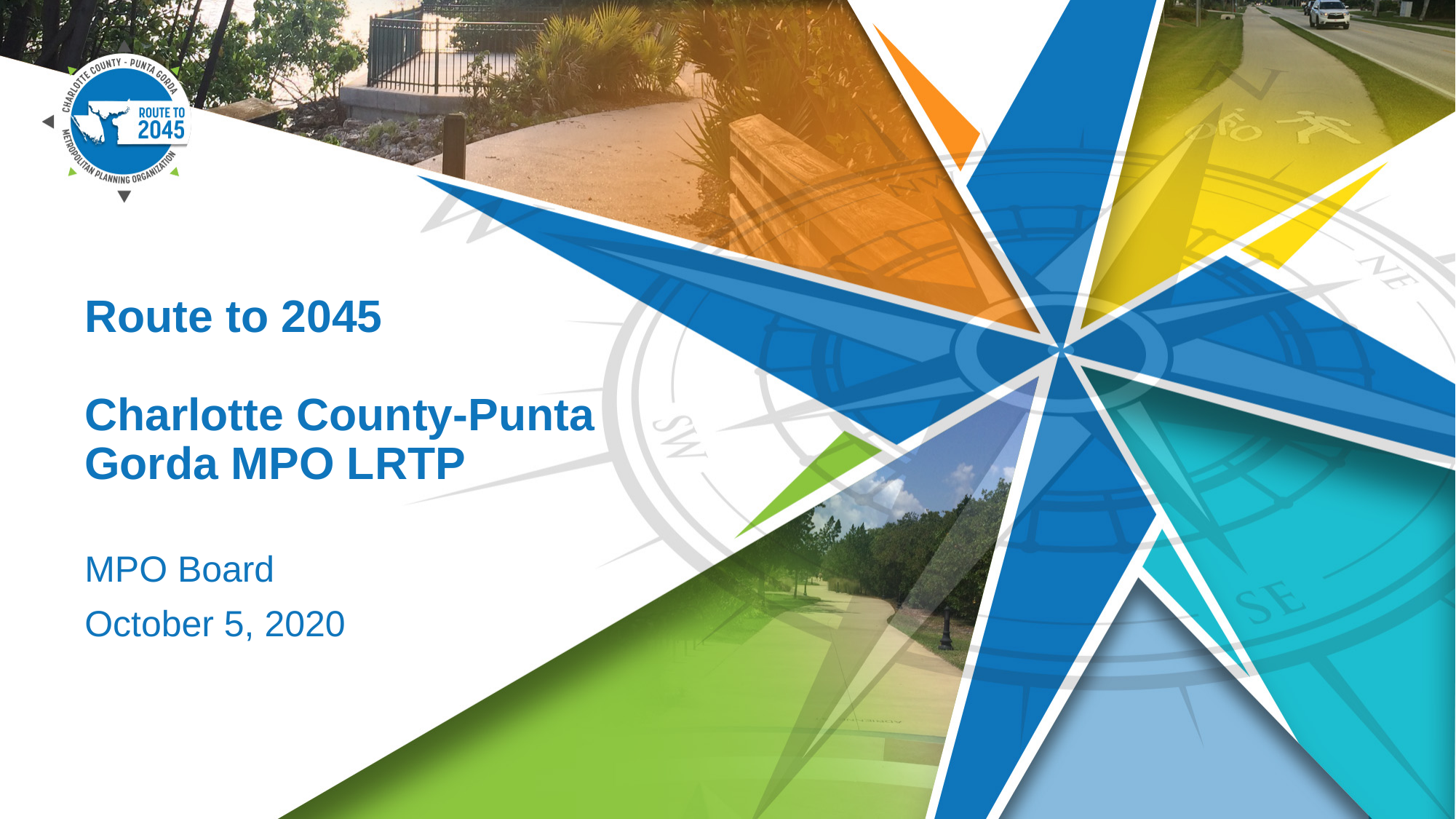

Route to 2045
Charlotte County-Punta Gorda MPO LRTP
MPO Board
October 5, 2020